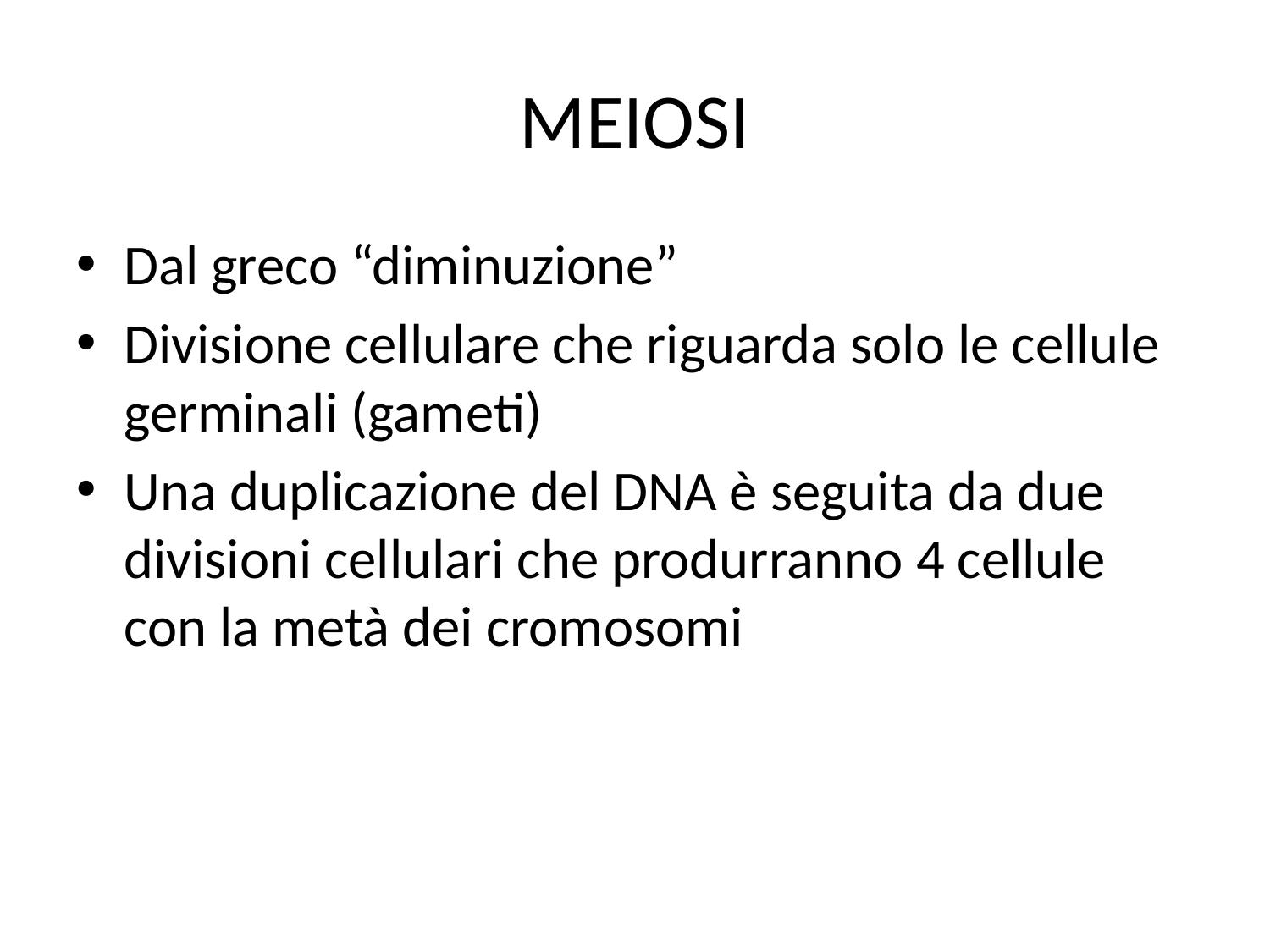

# MEIOSI
Dal greco “diminuzione”
Divisione cellulare che riguarda solo le cellule germinali (gameti)
Una duplicazione del DNA è seguita da due divisioni cellulari che produrranno 4 cellule con la metà dei cromosomi